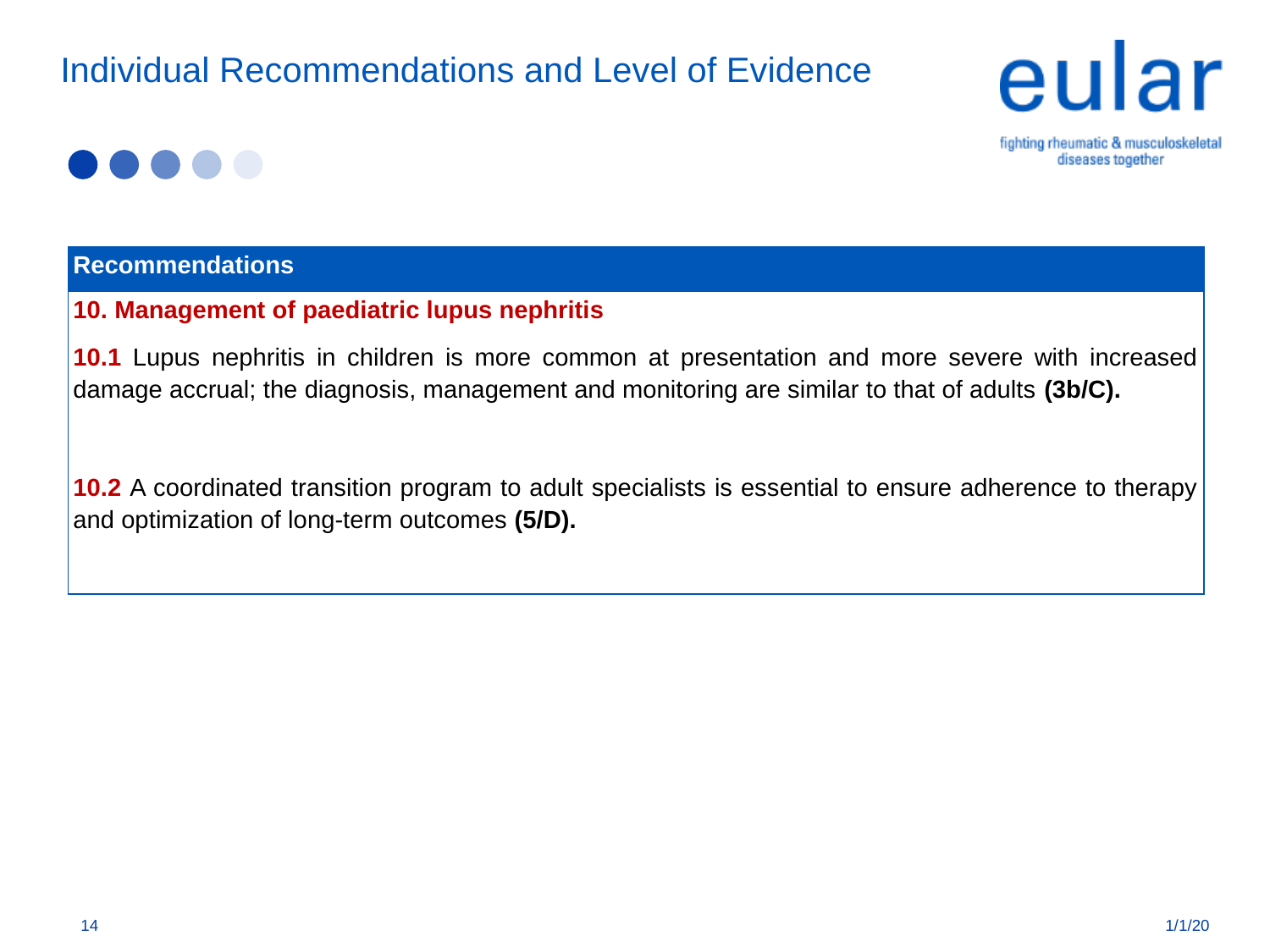

# Individual Recommendations and Level of Evidence
| Recommendations |
| --- |
| 10. Management of paediatric lupus nephritis 10.1 Lupus nephritis in children is more common at presentation and more severe with increased damage accrual; the diagnosis, management and monitoring are similar to that of adults (3b/C). |
| 10.2 A coordinated transition program to adult specialists is essential to ensure adherence to therapy and optimization of long-term outcomes (5/D). |
14
1/1/20